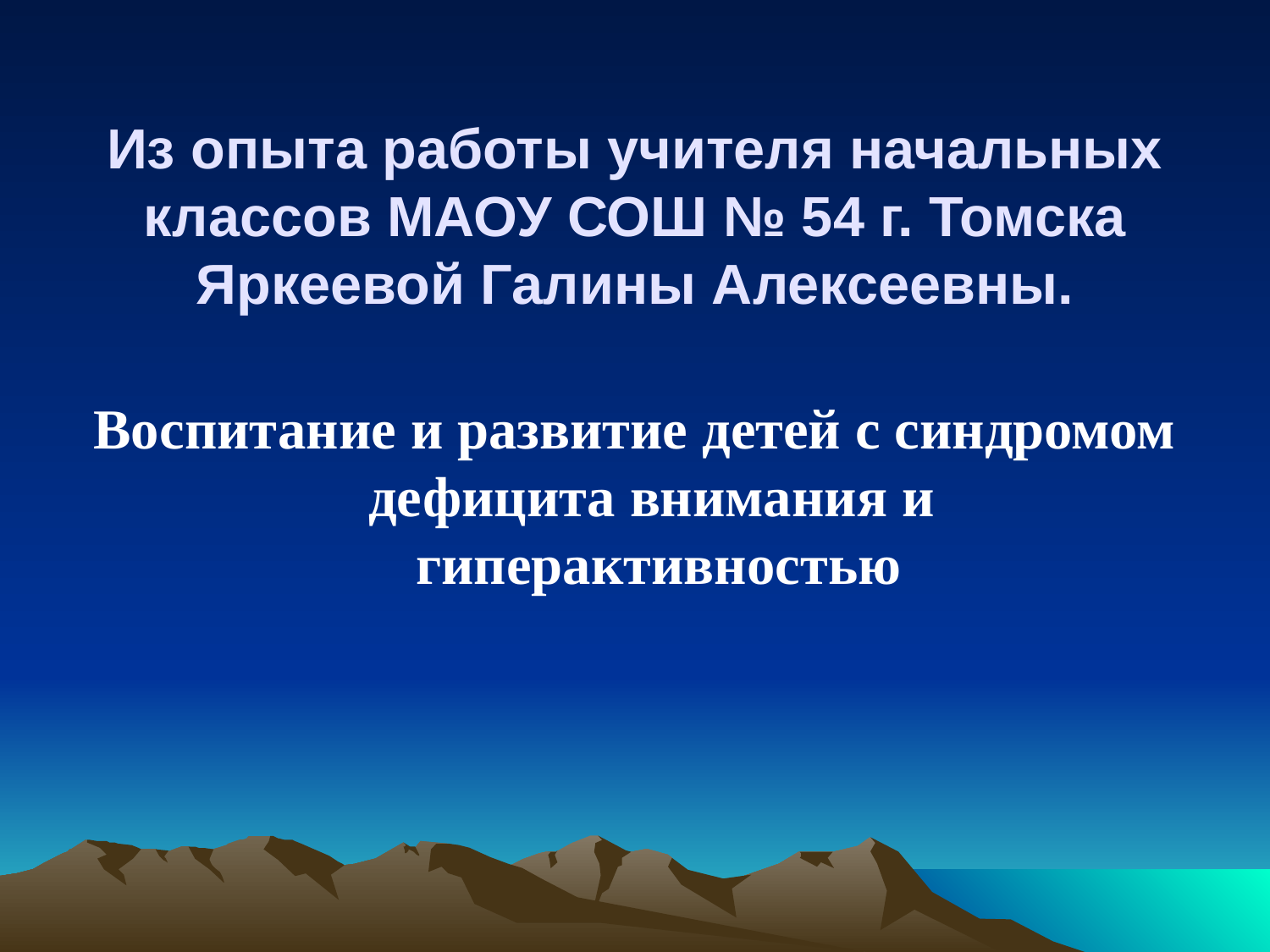

# Из опыта работы учителя начальных классов МАОУ СОШ № 54 г. Томска Яркеевой Галины Алексеевны.
Воспитание и развитие детей с синдромом дефицита внимания и  гиперактивностью